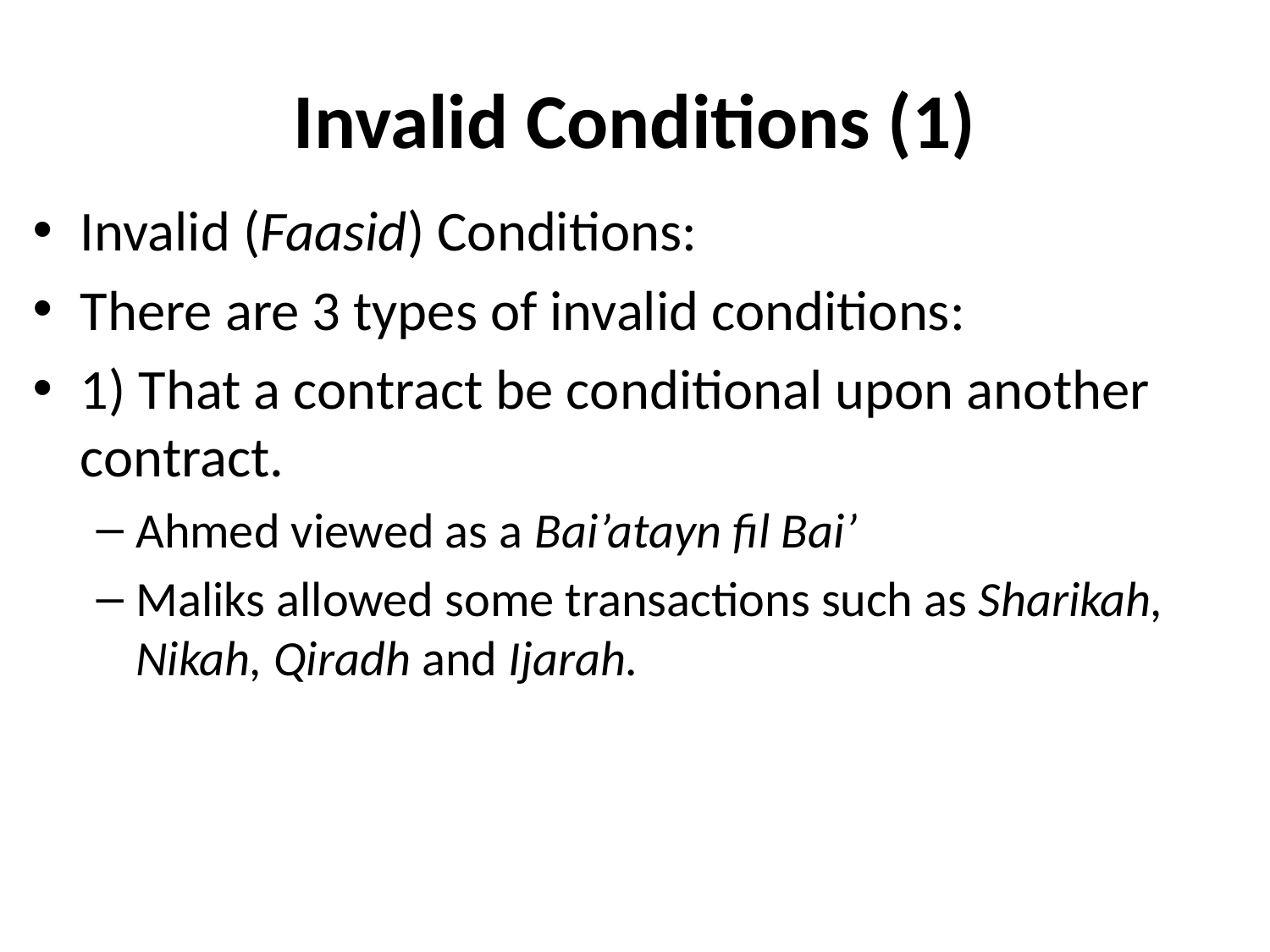

# Invalid Conditions (1)
Invalid (Faasid) Conditions:
There are 3 types of invalid conditions:
1) That a contract be conditional upon another contract.
Ahmed viewed as a Bai’atayn fil Bai’
Maliks allowed some transactions such as Sharikah, Nikah, Qiradh and Ijarah.